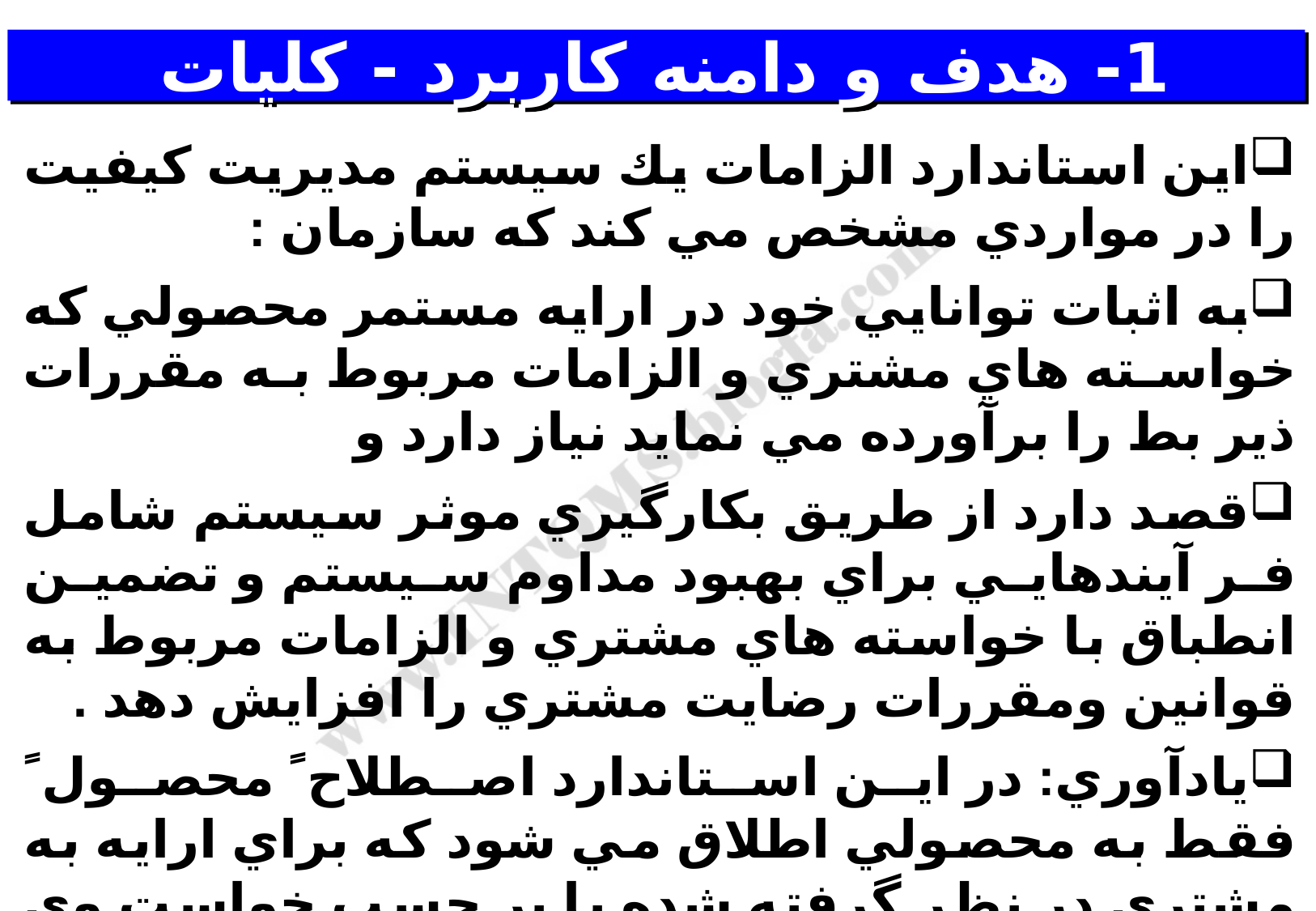

# 1- هدف و دامنه كاربرد - كليات
اين استاندارد الزامات يك سيستم مديريت كيفيت را در مواردي مشخص مي كند كه سازمان :
به اثبات توانايي خود در ارايه مستمر محصولي كه خواسته هاي مشتري و الزامات مربوط به مقررات ذير بط را برآورده مي نمايد نياز دارد و
قصد دارد از طريق بكارگيري موثر سيستم شامل فر آيندهايي براي بهبود مداوم سيستم و تضمين انطباق با خواسته هاي مشتري و الزامات مربوط به قوانين ومقررات رضايت مشتري را افزايش دهد .
يادآوري: در اين استاندارد اصطلاح ً محصول ً فقط به محصولي اطلاق مي شود كه براي ارايه به مشتري در نظر گرفته شده يا بر حسب خواست وي ارايه مي گردد.